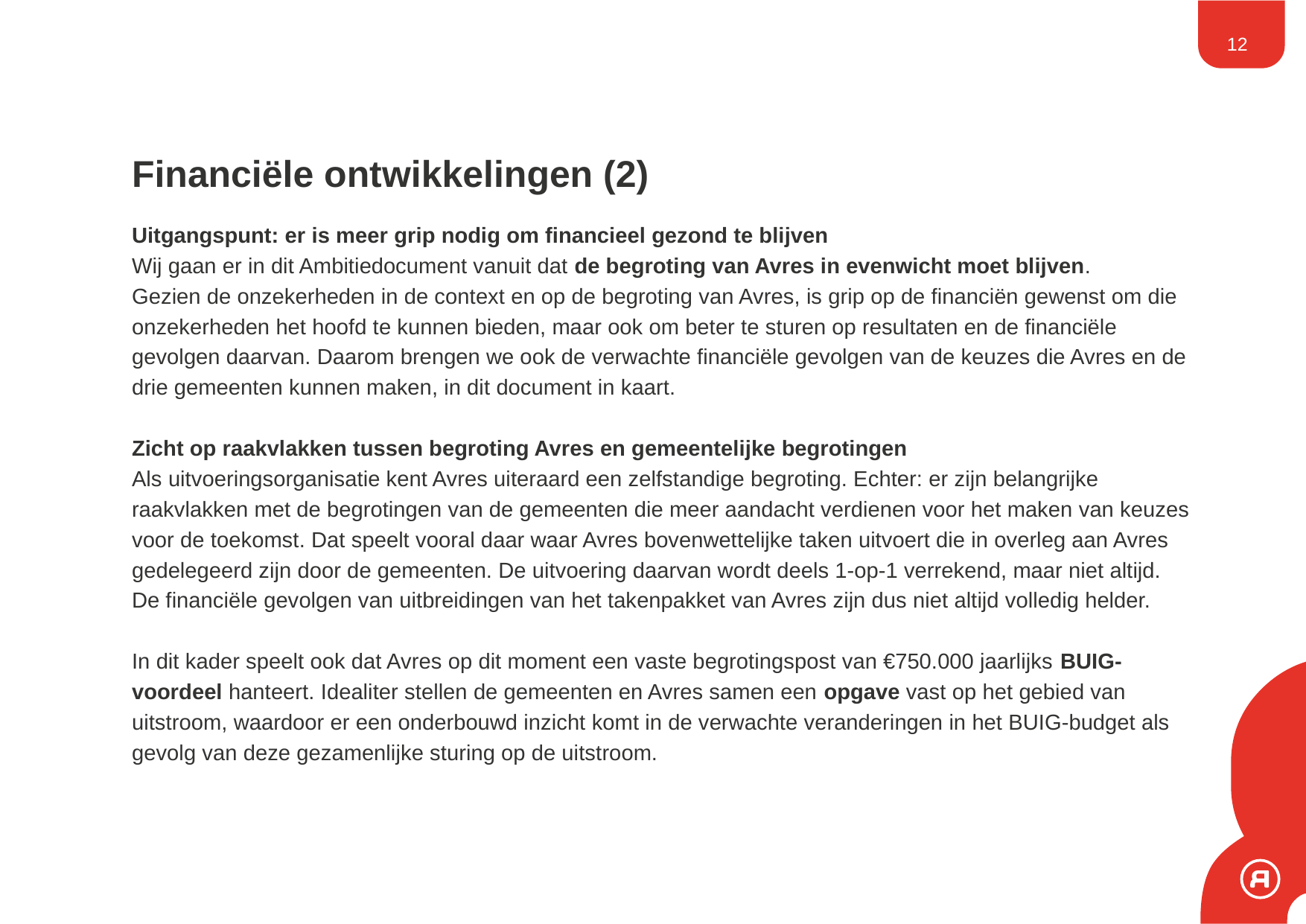

12
# Financiële ontwikkelingen (2)
Uitgangspunt: er is meer grip nodig om financieel gezond te blijven
Wij gaan er in dit Ambitiedocument vanuit dat de begroting van Avres in evenwicht moet blijven.
Gezien de onzekerheden in de context en op de begroting van Avres, is grip op de financiën gewenst om die onzekerheden het hoofd te kunnen bieden, maar ook om beter te sturen op resultaten en de financiële gevolgen daarvan. Daarom brengen we ook de verwachte financiële gevolgen van de keuzes die Avres en de drie gemeenten kunnen maken, in dit document in kaart.

Zicht op raakvlakken tussen begroting Avres en gemeentelijke begrotingen
Als uitvoeringsorganisatie kent Avres uiteraard een zelfstandige begroting. Echter: er zijn belangrijke raakvlakken met de begrotingen van de gemeenten die meer aandacht verdienen voor het maken van keuzes voor de toekomst. Dat speelt vooral daar waar Avres bovenwettelijke taken uitvoert die in overleg aan Avres gedelegeerd zijn door de gemeenten. De uitvoering daarvan wordt deels 1-op-1 verrekend, maar niet altijd. De financiële gevolgen van uitbreidingen van het takenpakket van Avres zijn dus niet altijd volledig helder.
In dit kader speelt ook dat Avres op dit moment een vaste begrotingspost van €750.000 jaarlijks BUIG-voordeel hanteert. Idealiter stellen de gemeenten en Avres samen een opgave vast op het gebied van uitstroom, waardoor er een onderbouwd inzicht komt in de verwachte veranderingen in het BUIG-budget als gevolg van deze gezamenlijke sturing op de uitstroom.